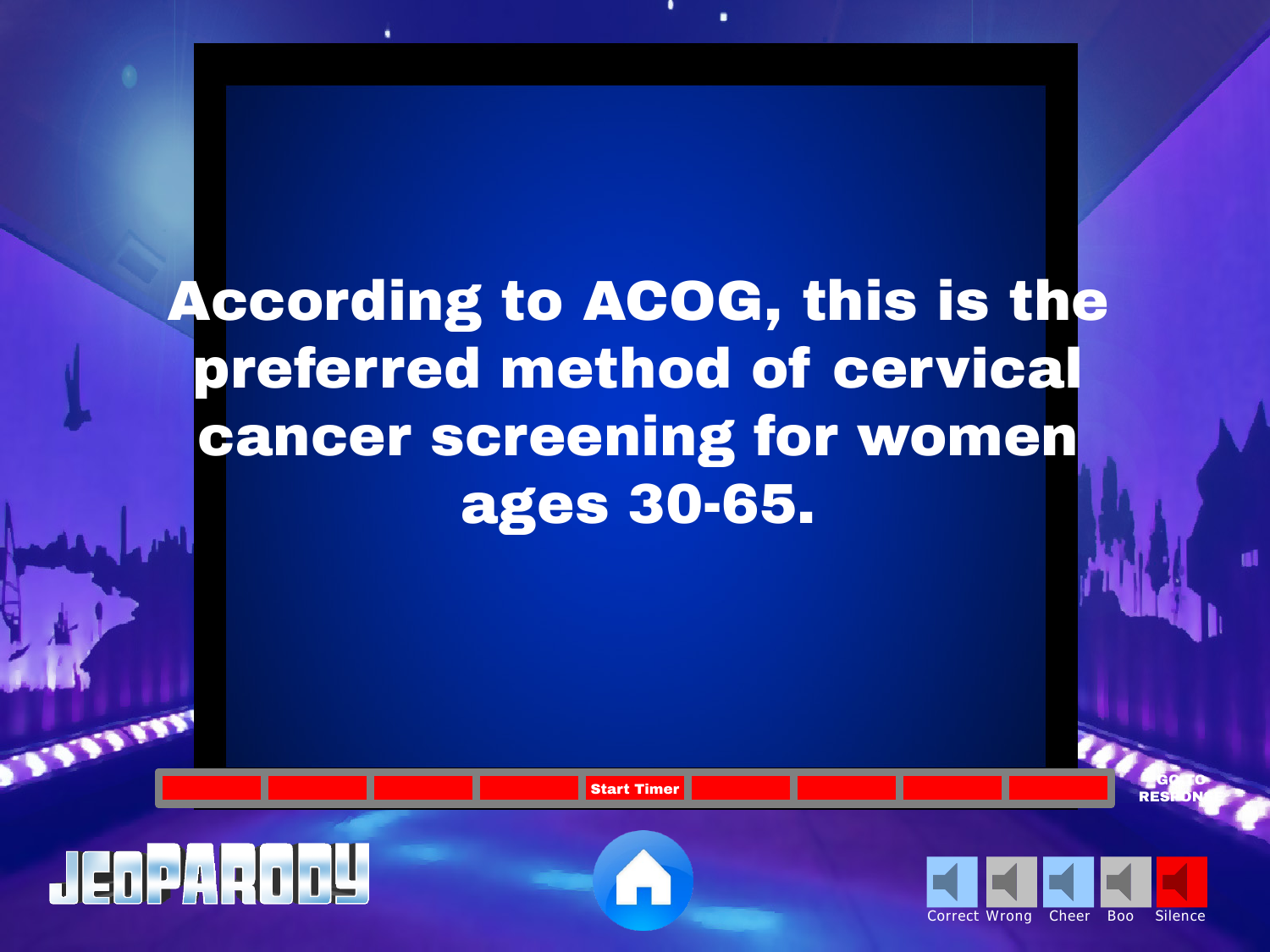

According to ACOG, this is the preferred method of cervical cancer screening for women ages 30-65.